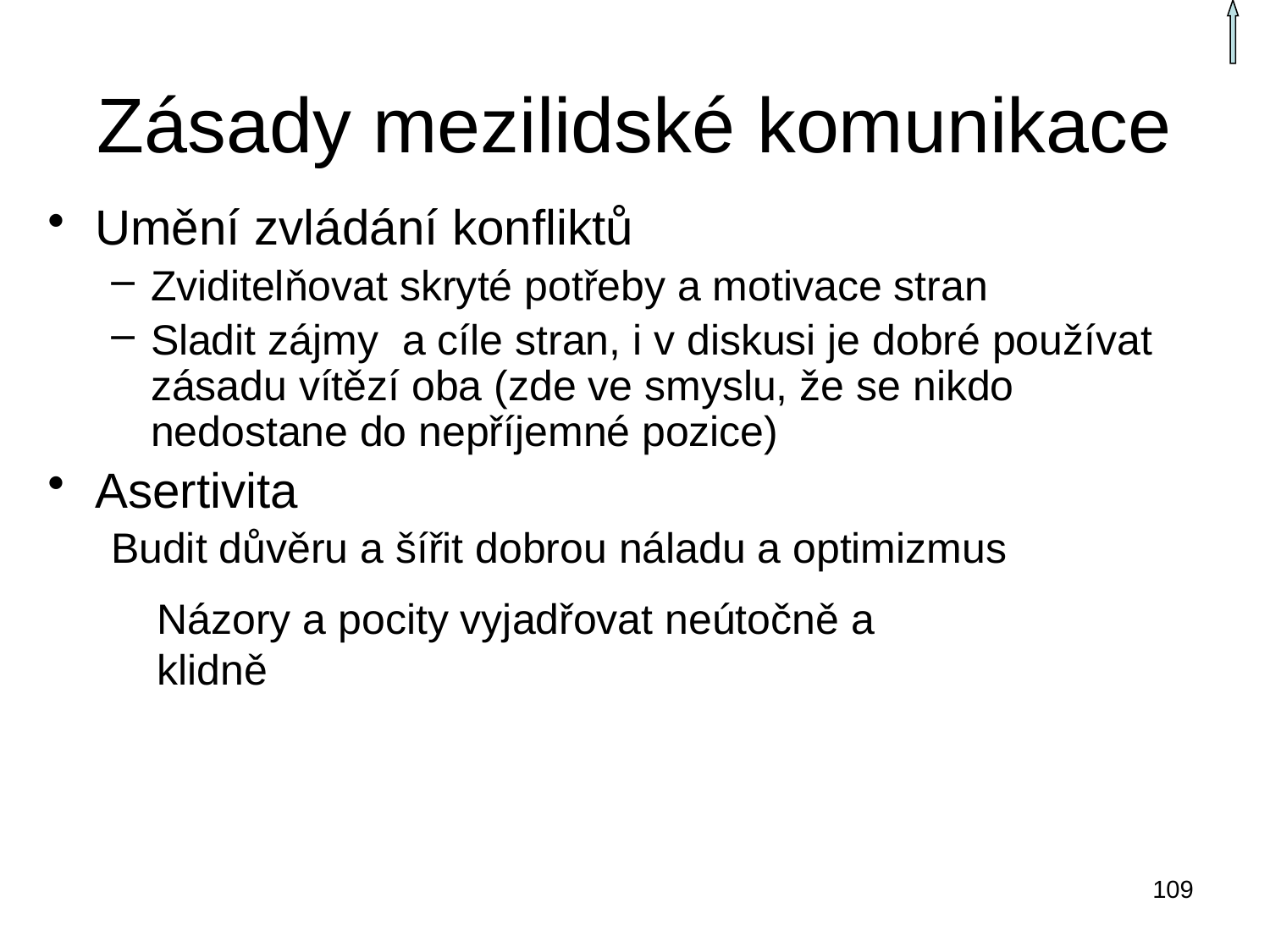

# Zásady mezilidské komunikace
Umění zvládání konfliktů
Zviditelňovat skryté potřeby a motivace stran
Sladit zájmy  a cíle stran, i v diskusi je dobré používat zásadu vítězí oba (zde ve smyslu, že se nikdo nedostane do nepříjemné pozice)
Asertivita
Budit důvěru a šířit dobrou náladu a optimizmus
Názory a pocity vyjadřovat neútočně a klidně
109